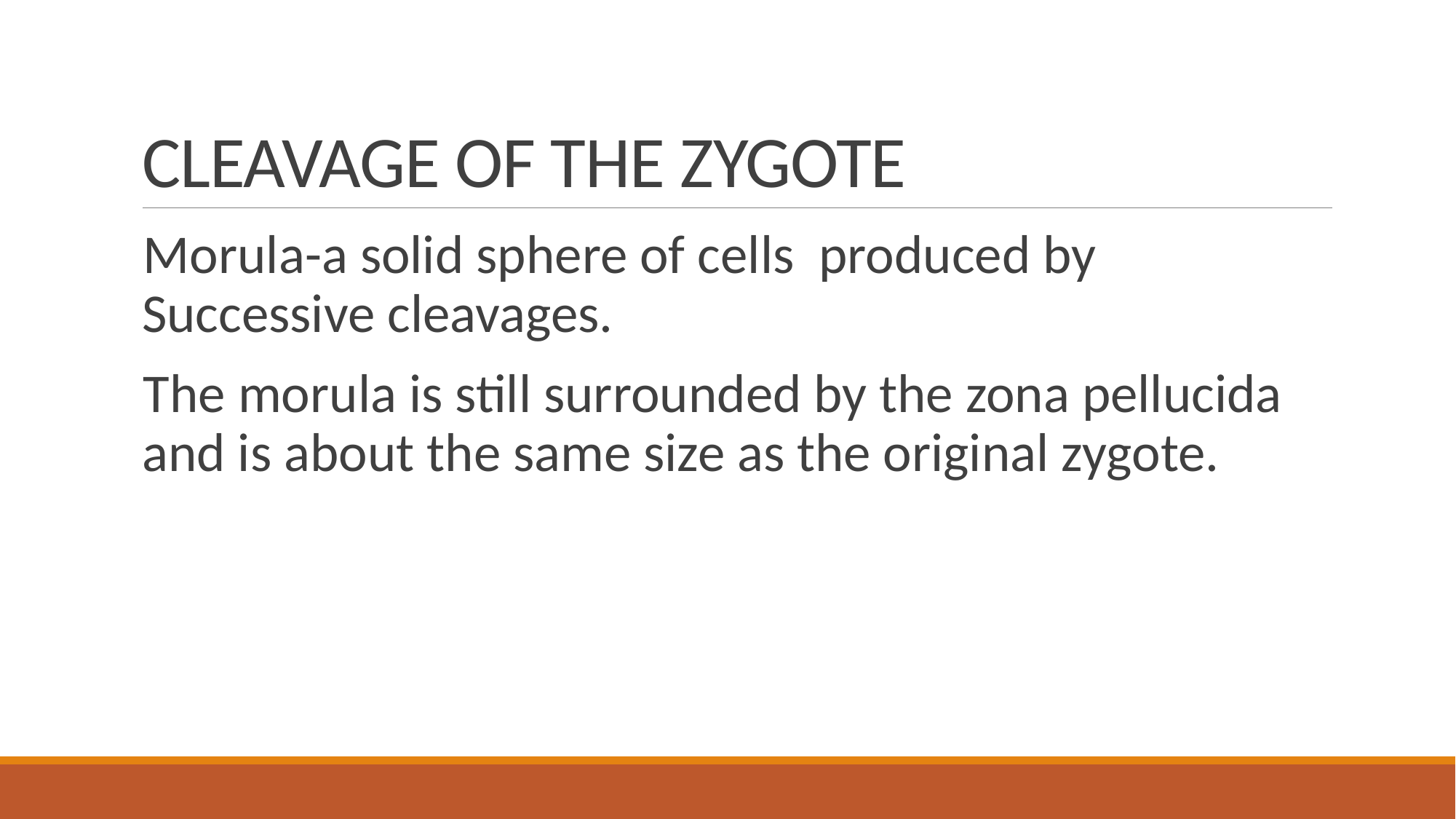

# CLEAVAGE OF THE ZYGOTE
Morula-a solid sphere of cells  produced by Successive cleavages.
The morula is still surrounded by the zona pellucida and is about the same size as the original zygote.